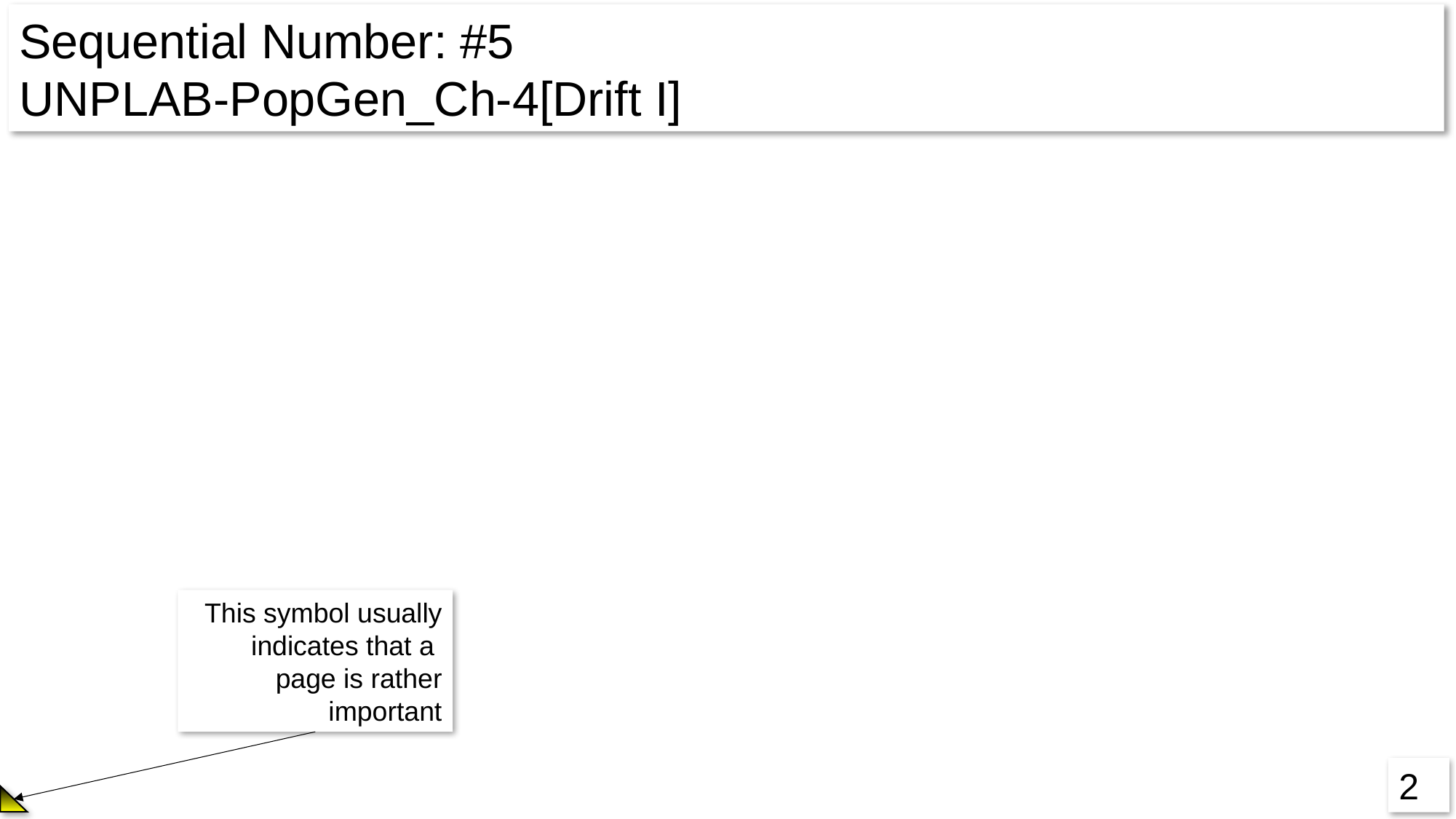

Sequential Number: #5
UNPLAB-PopGen_Ch-4[Drift I]
This symbol usually indicates that a  page is rather important
2